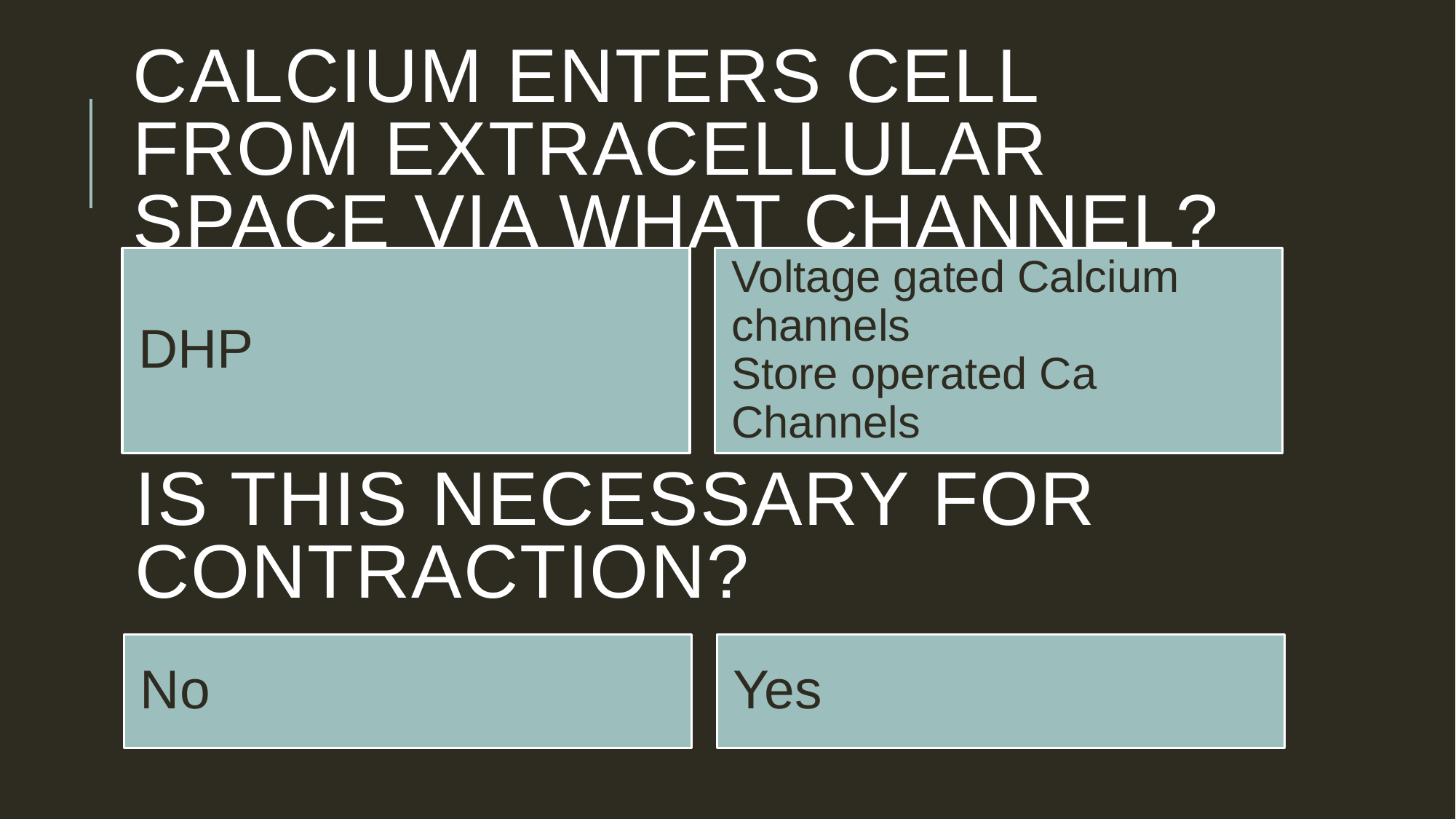

# Calcium enters cell from Extracellular space via what channel?
DHP
Voltage gated Calcium channels
Store operated Ca Channels
Is this necessary for contraction?
Yes
No